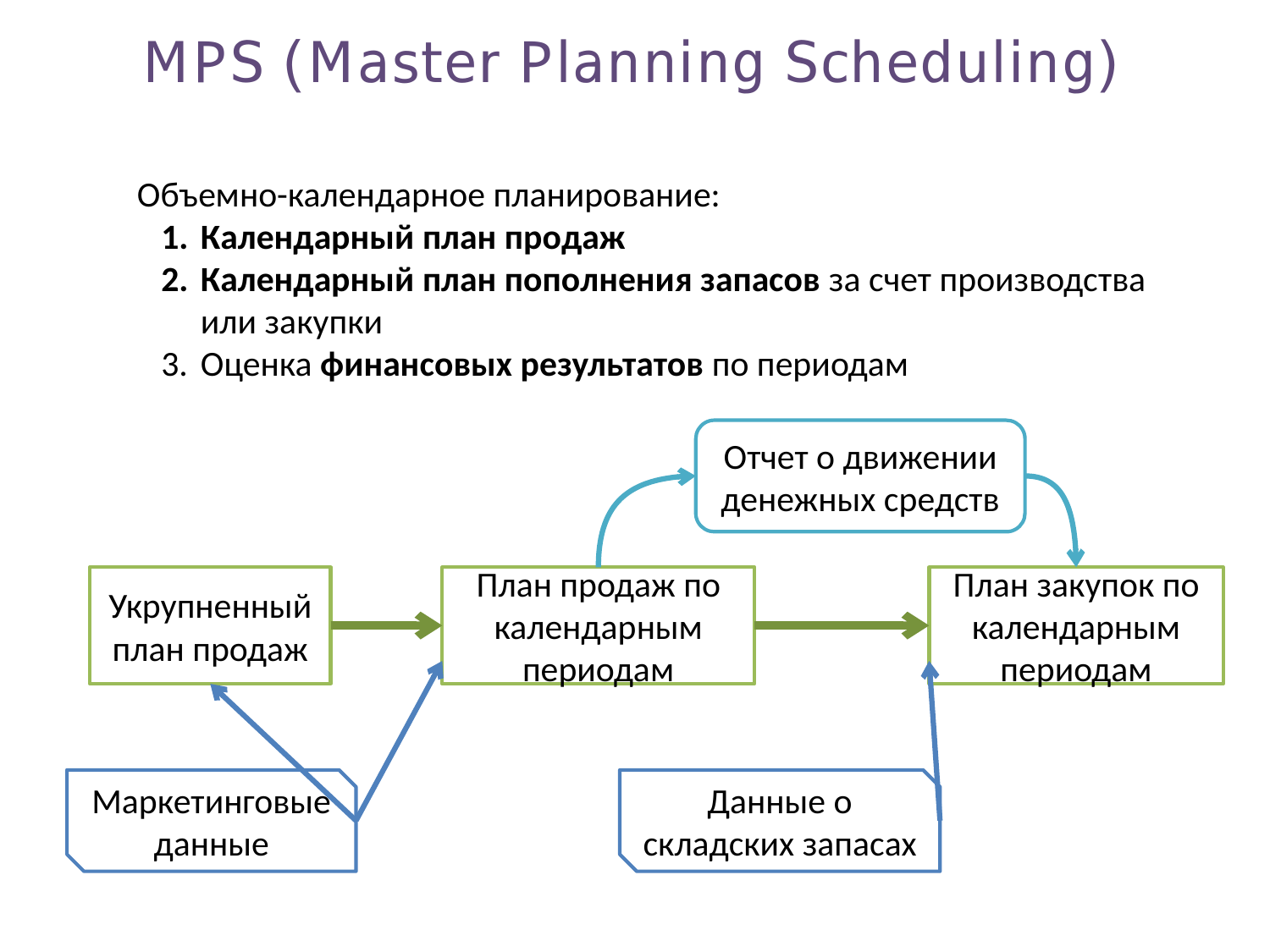

# MPS (Master Planning Scheduling)
Объемно-календарное планирование:
Календарный план продаж
Календарный план пополнения запасов за счет производства или закупки
Оценка финансовых результатов по периодам
Отчет о движении денежных средств
Укрупненный план продаж
План продаж по календарным периодам
План закупок по календарным периодам
Маркетинговые данные
Данные о складских запасах